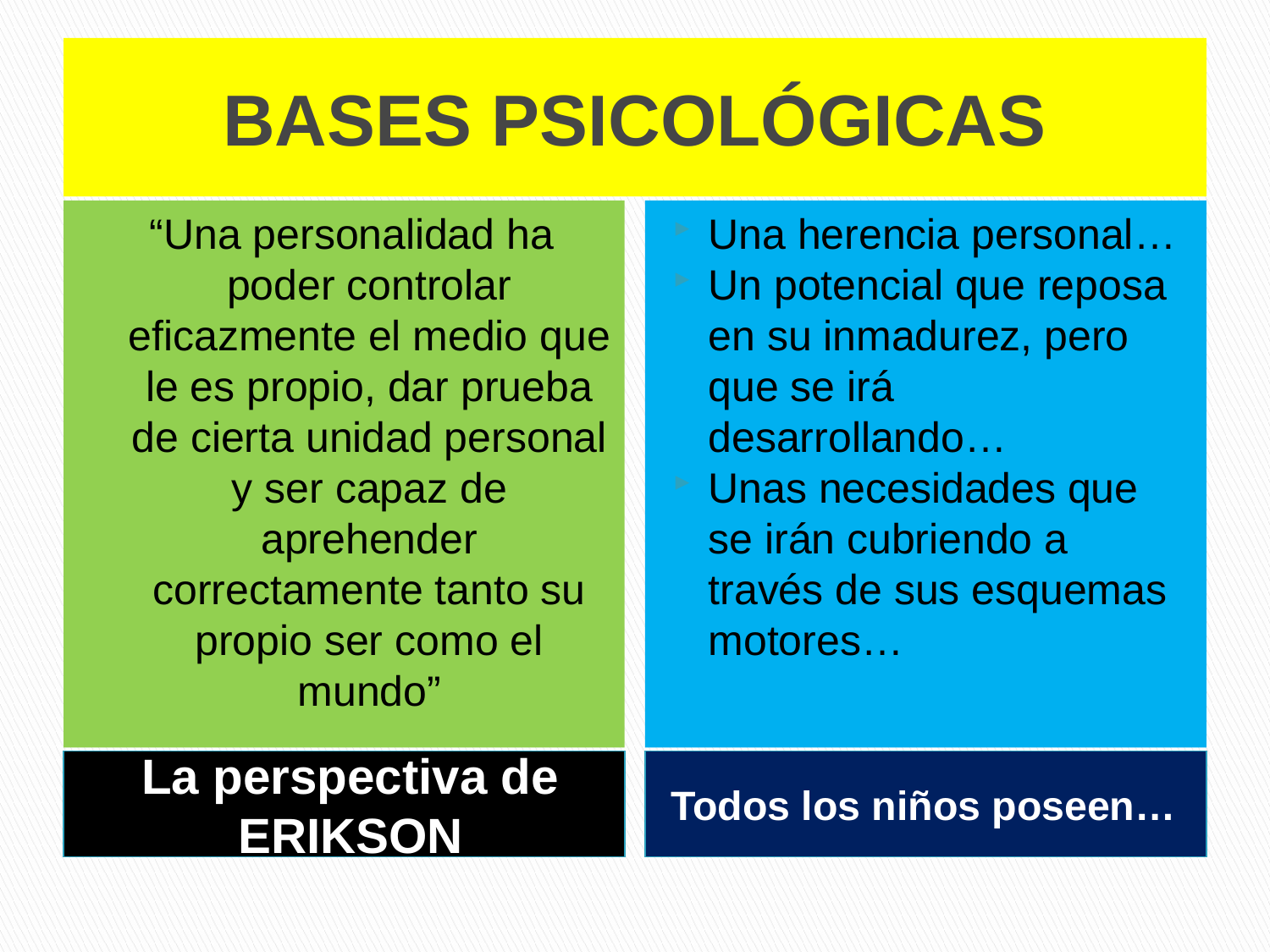

# BASES PSICOLÓGICAS
“Una personalidad ha poder controlar eficazmente el medio que le es propio, dar prueba de cierta unidad personal y ser capaz de aprehender correctamente tanto su propio ser como el mundo”
Una herencia personal…
Un potencial que reposa en su inmadurez, pero que se irá desarrollando…
Unas necesidades que se irán cubriendo a través de sus esquemas motores…
La perspectiva de ERIKSON
Todos los niños poseen…